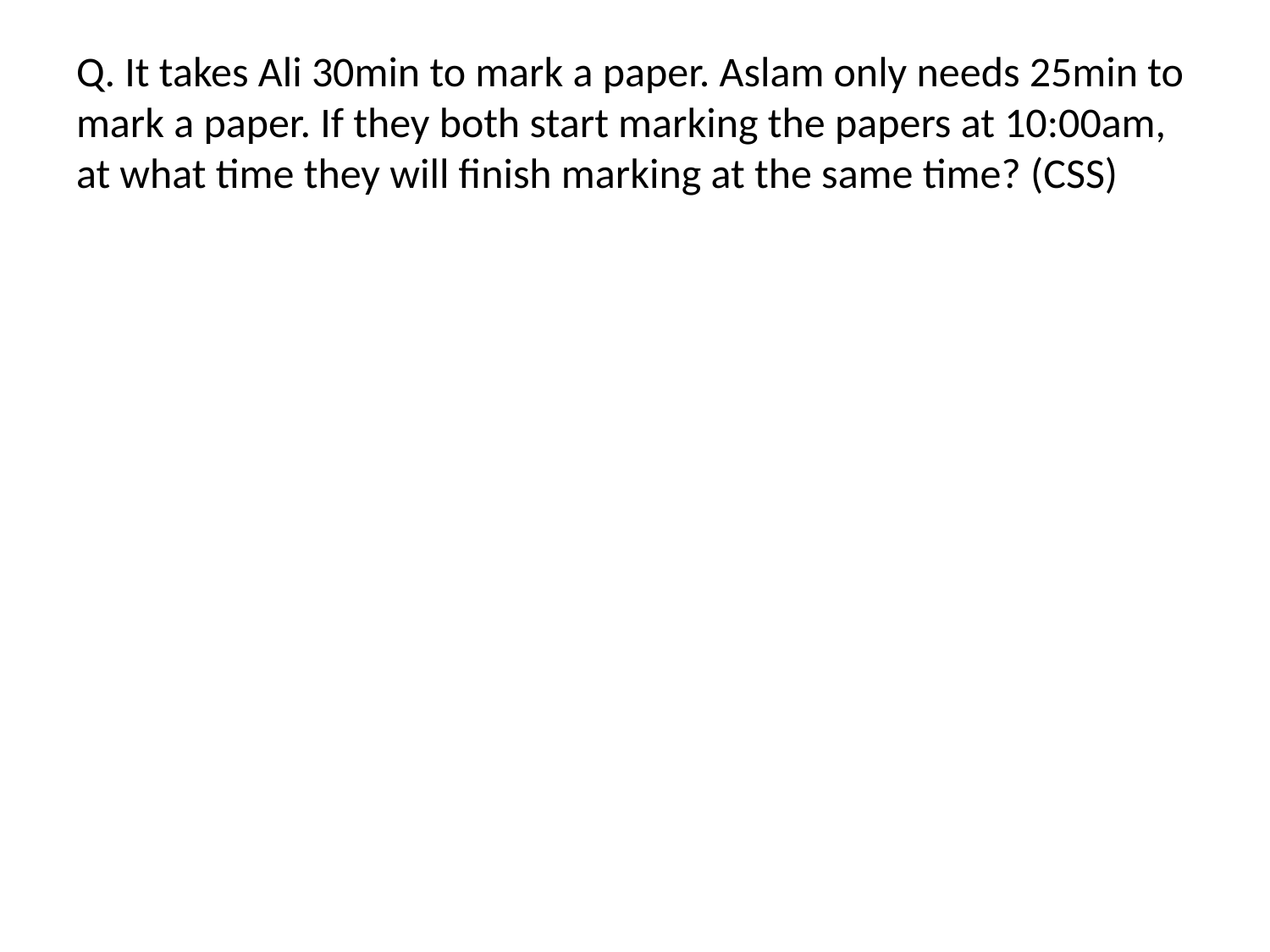

# Q. It takes Ali 30min to mark a paper. Aslam only needs 25min to mark a paper. If they both start marking the papers at 10:00am, at what time they will finish marking at the same time? (CSS)